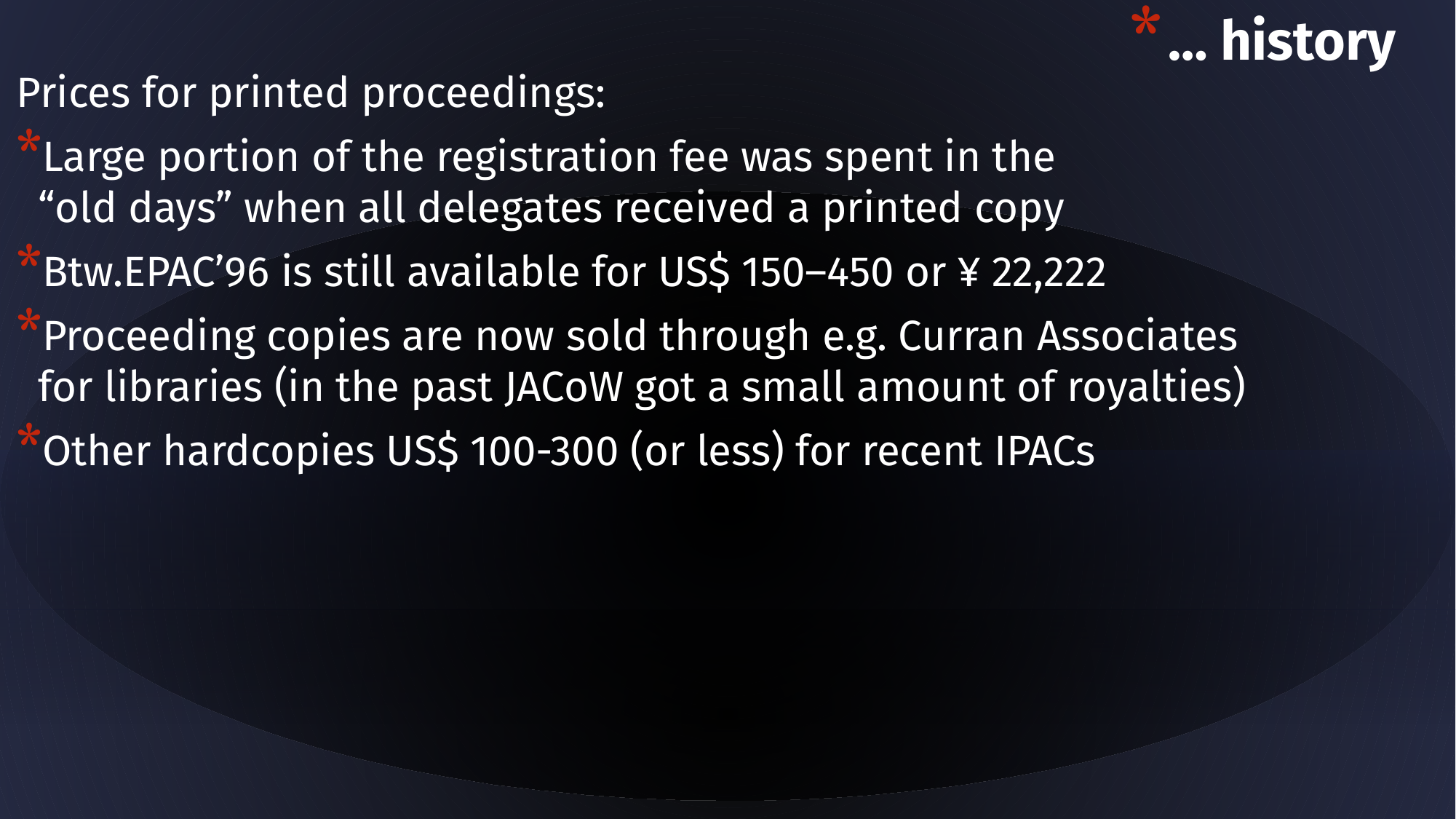

… history
Prices for printed proceedings:
Large portion of the registration fee was spent in the
“old days” when all delegates received a printed copy
Btw.EPAC’96 is still available for US$ 150–450 or ¥ 22,222
Proceeding copies are now sold through e.g. Curran Associates
for libraries (in the past JACoW got a small amount of royalties)
Other hardcopies US$ 100-300 (or less) for recent IPACs